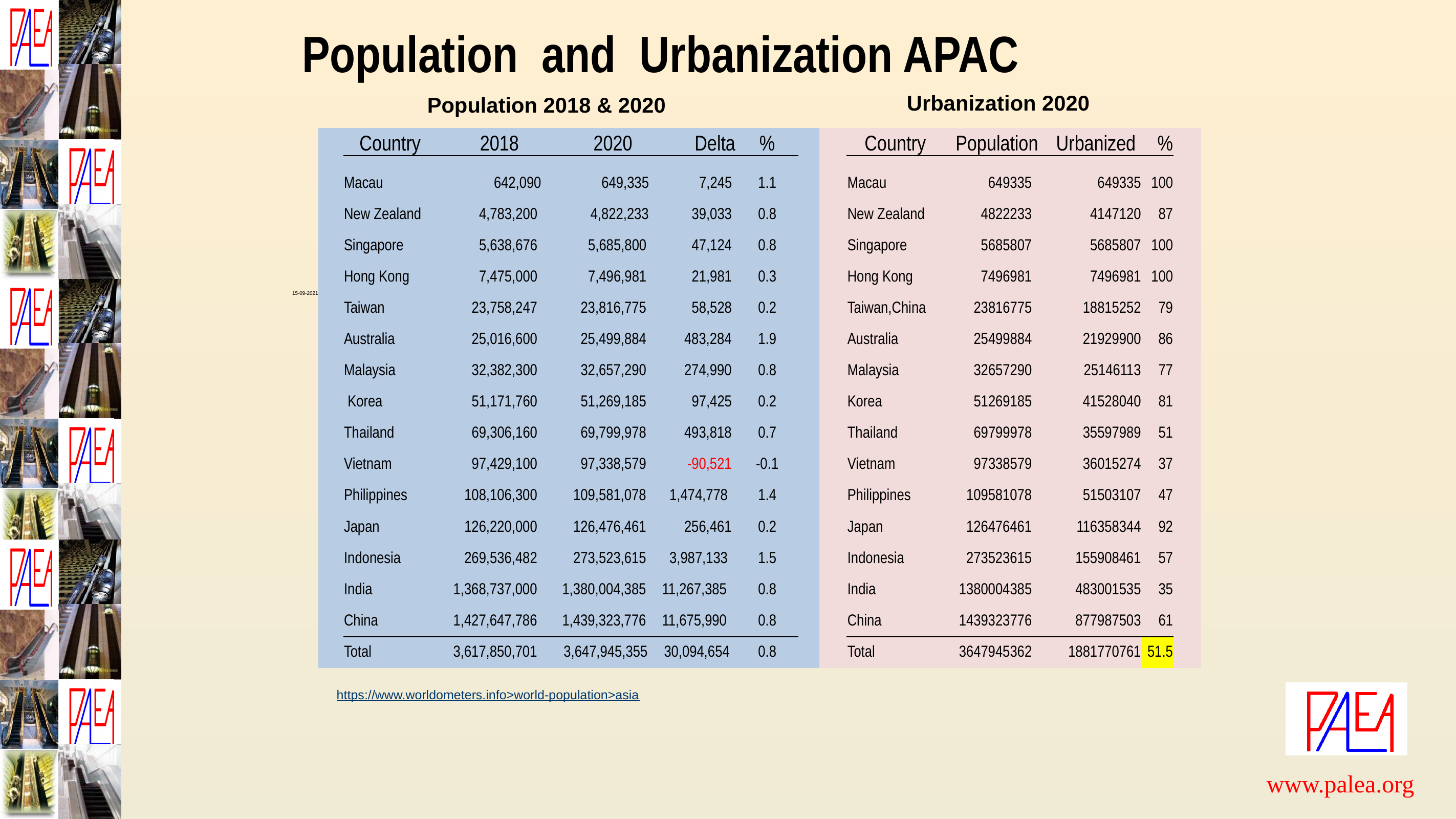

# Population  and  Urbanization APAC
Urbanization 2020
Population 2018 & 2020

 15-09-2021                                      Graham Worthington                                                   4

|  | Country | 2018 | 2020 | Delta | % |  |  | Country | Population | Urbanized | % |  |
| --- | --- | --- | --- | --- | --- | --- | --- | --- | --- | --- | --- | --- |
|  |  |  |  |  |  |  |  |  |  |  |  |  |
|  | Macau | 642,090 | 649,335 | 7,245 | 1.1 |  |  | Macau | 649335 | 649335 | 100 |  |
|  | New Zealand | 4,783,200 | 4,822,233 | 39,033 | 0.8 |  |  | New Zealand | 4822233 | 4147120 | 87 |  |
|  | Singapore | 5,638,676 | 5,685,800 | 47,124 | 0.8 |  |  | Singapore | 5685807 | 5685807 | 100 |  |
|  | Hong Kong | 7,475,000 | 7,496,981 | 21,981 | 0.3 |  |  | Hong Kong | 7496981 | 7496981 | 100 |  |
|  | Taiwan | 23,758,247 | 23,816,775 | 58,528 | 0.2 |  |  | Taiwan,China | 23816775 | 18815252 | 79 |  |
|  | Australia | 25,016,600 | 25,499,884 | 483,284 | 1.9 |  |  | Australia | 25499884 | 21929900 | 86 |  |
|  | Malaysia | 32,382,300 | 32,657,290 | 274,990 | 0.8 |  |  | Malaysia | 32657290 | 25146113 | 77 |  |
|  | Korea | 51,171,760 | 51,269,185 | 97,425 | 0.2 |  |  | Korea | 51269185 | 41528040 | 81 |  |
|  | Thailand | 69,306,160 | 69,799,978 | 493,818 | 0.7 |  |  | Thailand | 69799978 | 35597989 | 51 |  |
|  | Vietnam | 97,429,100 | 97,338,579 | -90,521 | -0.1 |  |  | Vietnam | 97338579 | 36015274 | 37 |  |
|  | Philippines | 108,106,300 | 109,581,078 | 1,474,778 | 1.4 |  |  | Philippines | 109581078 | 51503107 | 47 |  |
|  | Japan | 126,220,000 | 126,476,461 | 256,461 | 0.2 |  |  | Japan | 126476461 | 116358344 | 92 |  |
|  | Indonesia | 269,536,482 | 273,523,615 | 3,987,133 | 1.5 |  |  | Indonesia | 273523615 | 155908461 | 57 |  |
|  | India | 1,368,737,000 | 1,380,004,385 | 11,267,385 | 0.8 |  |  | India | 1380004385 | 483001535 | 35 |  |
|  | China | 1,427,647,786 | 1,439,323,776 | 11,675,990 | 0.8 |  |  | China | 1439323776 | 877987503 | 61 |  |
|  | Total | 3,617,850,701 | 3,647,945,355 | 30,094,654 | 0.8 |  |  | Total | 3647945362 | 1881770761 | 51.5 |  |
https://www.worldometers.info>world-population>asia